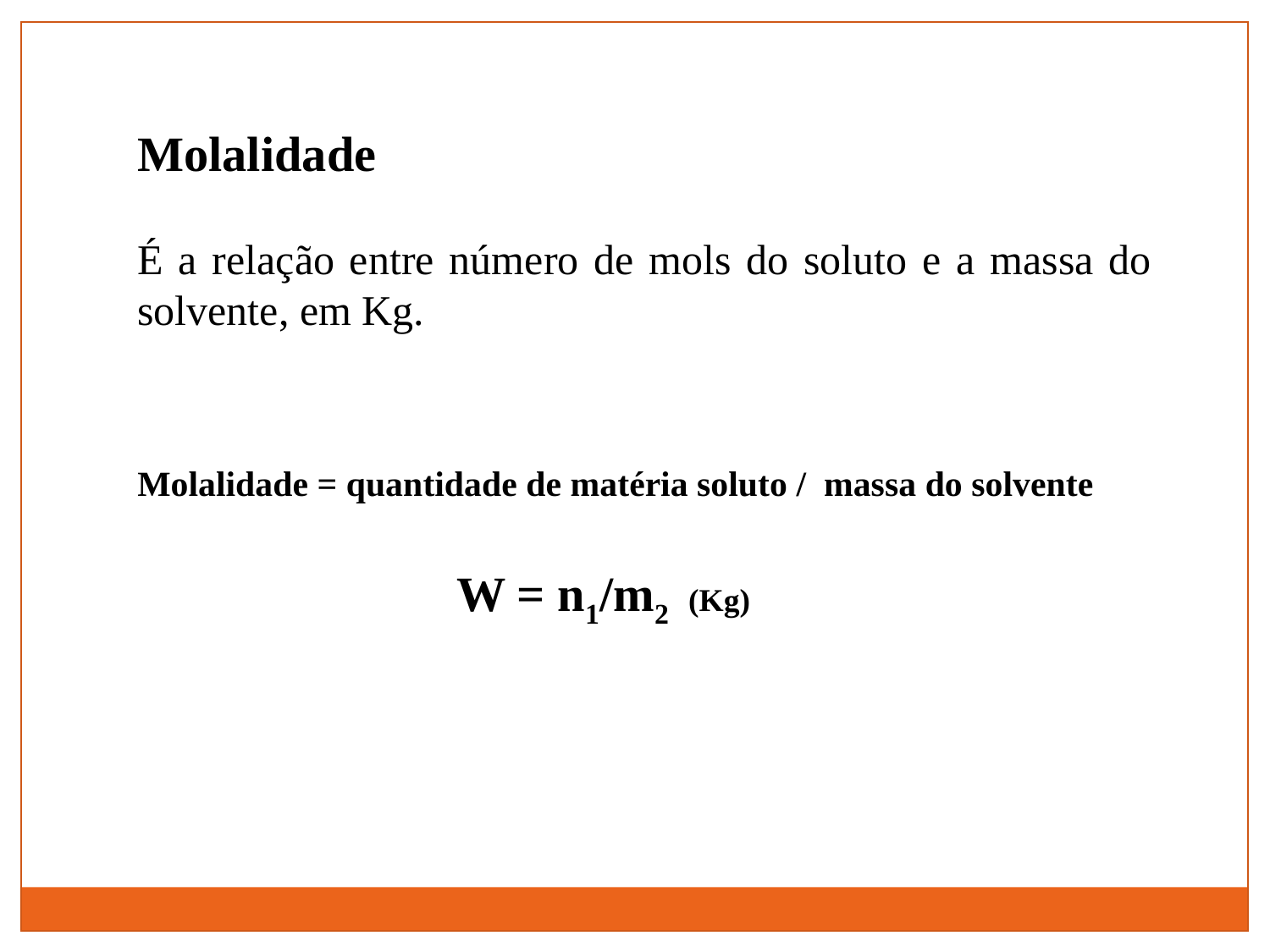

Molalidade

É a relação entre número de mols do soluto e a massa do solvente, em Kg.

Molalidade = quantidade de matéria soluto /  massa do solvente

                          W = n1/m2  (Kg)